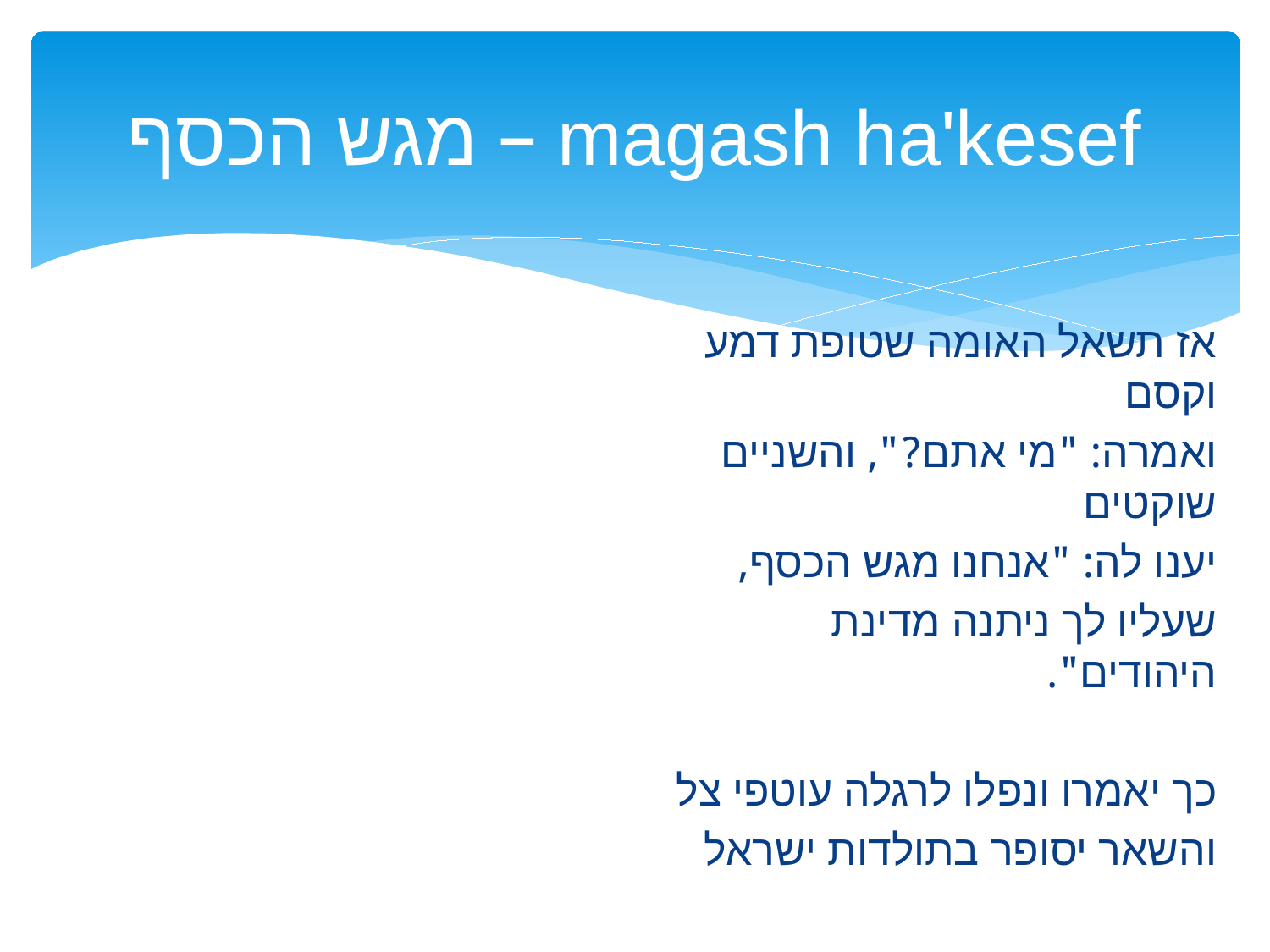

# מגש הכסף – magash ha'kesef
אז תשאל האומה שטופת דמע וקסם
ואמרה: "מי אתם?", והשניים שוקטים
יענו לה: "אנחנו מגש הכסף,
שעליו לך ניתנה מדינת היהודים".

כך יאמרו ונפלו לרגלה עוטפי צל
והשאר יסופר בתולדות ישראל